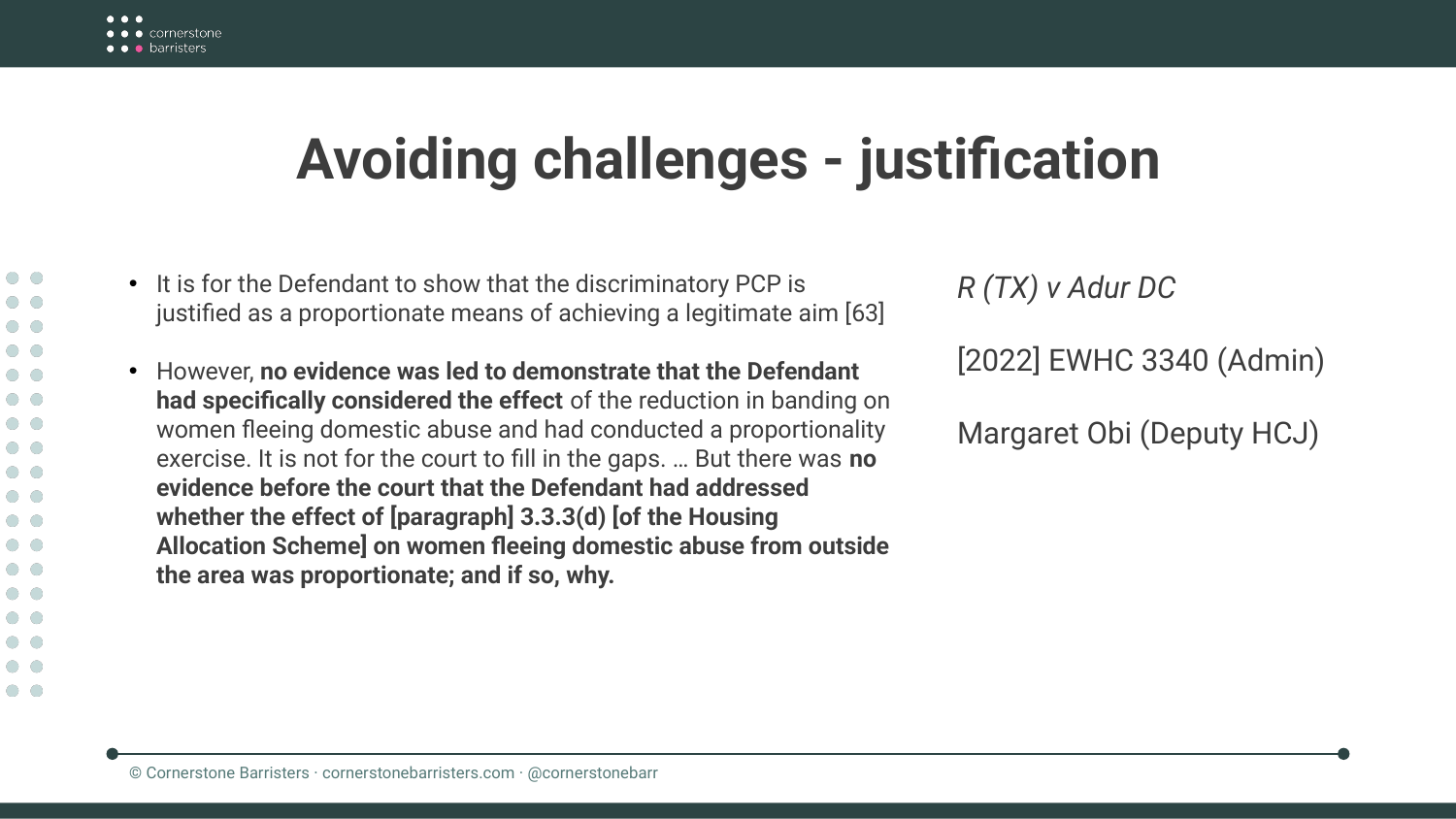

Avoiding challenges - justification

It is for the Defendant to show that the discriminatory PCP is justified as a proportionate means of achieving a legitimate aim [63]

However, no evidence was led to demonstrate that the Defendant had specifically considered the effect of the reduction in banding on women fleeing domestic abuse and had conducted a proportionality exercise. It is not for the court to fill in the gaps. … But there was no evidence before the court that the Defendant had addressed whether the effect of [paragraph] 3.3.3(d) [of the Housing Allocation Scheme] on women fleeing domestic abuse from outside the area was proportionate; and if so, why.
R (TX) v Adur DC

[2022] EWHC 3340 (Admin)

Margaret Obi (Deputy HCJ)